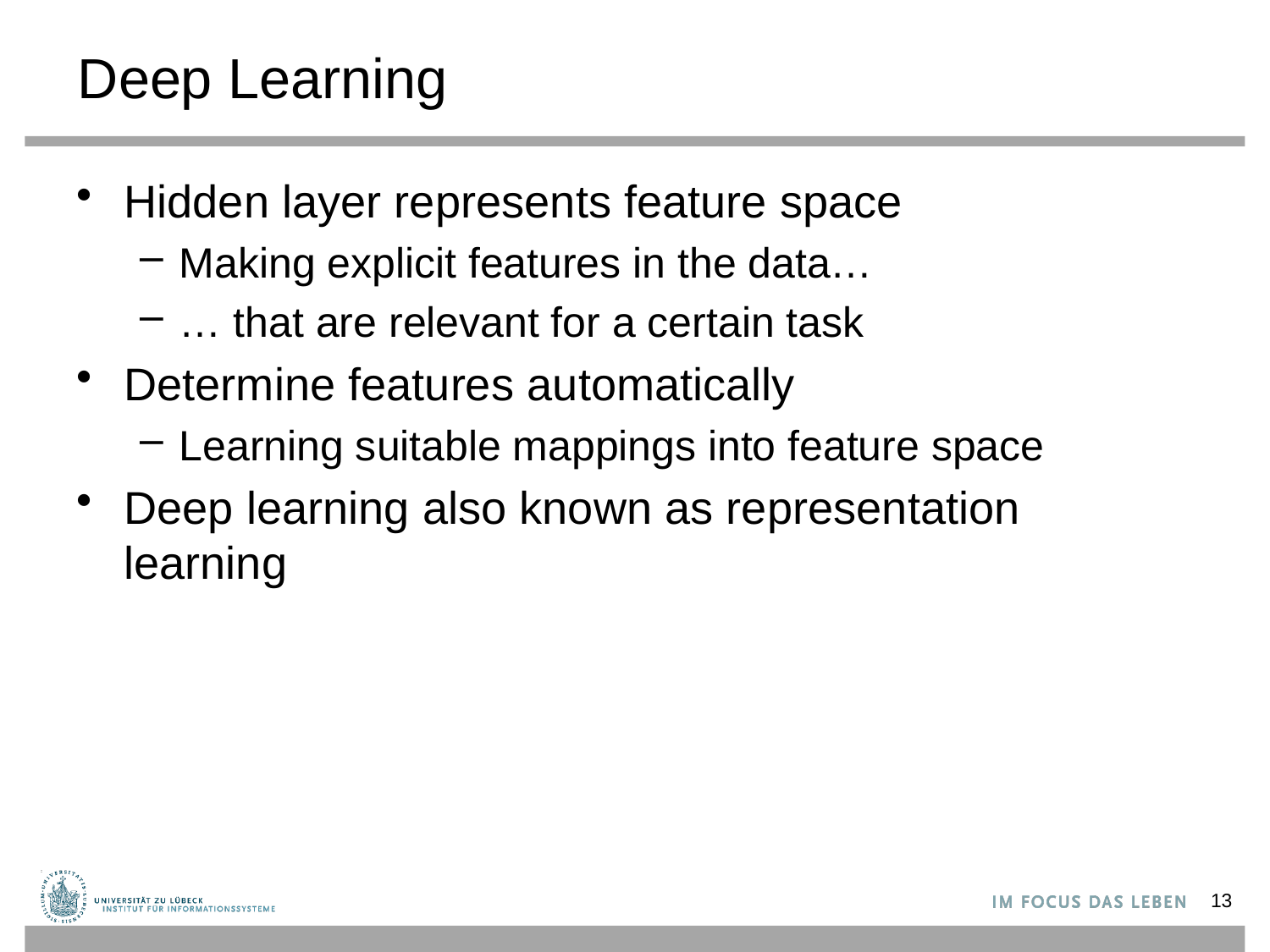

# Deep Learning
Hidden layer represents feature space
Making explicit features in the data…
… that are relevant for a certain task
Determine features automatically
Learning suitable mappings into feature space
Deep learning also known as representation learning

13